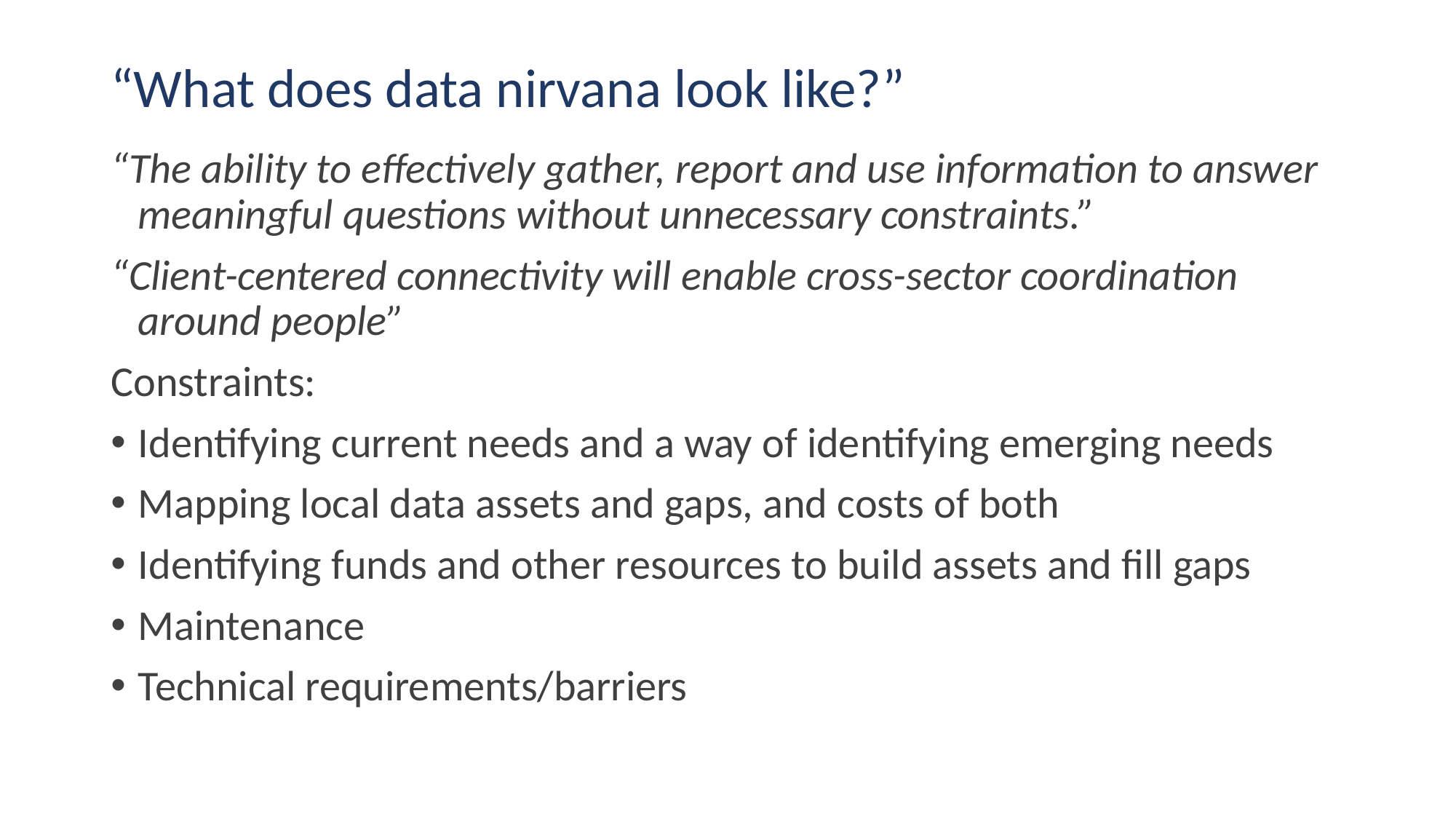

# “What does data nirvana look like?”
“The ability to effectively gather, report and use information to answer meaningful questions without unnecessary constraints.”
“Client-centered connectivity will enable cross-sector coordination around people”
Constraints:
Identifying current needs and a way of identifying emerging needs
Mapping local data assets and gaps, and costs of both
Identifying funds and other resources to build assets and fill gaps
Maintenance
Technical requirements/barriers